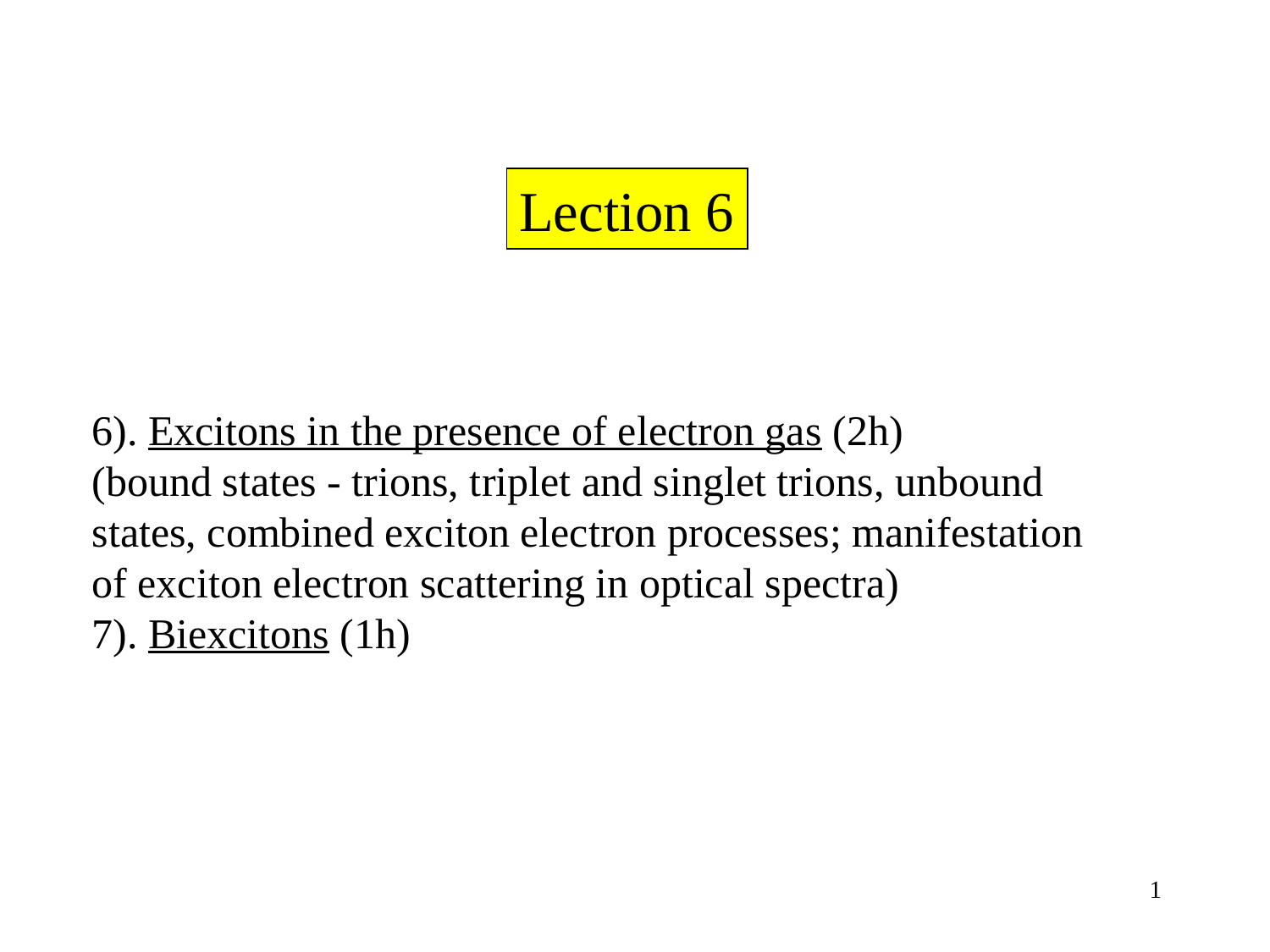

Lection 6
6). Excitons in the presence of electron gas (2h)
(bound states - trions, triplet and singlet trions, unbound states, combined exciton electron processes; manifestation
of exciton electron scattering in optical spectra)
7). Biexcitons (1h)

1